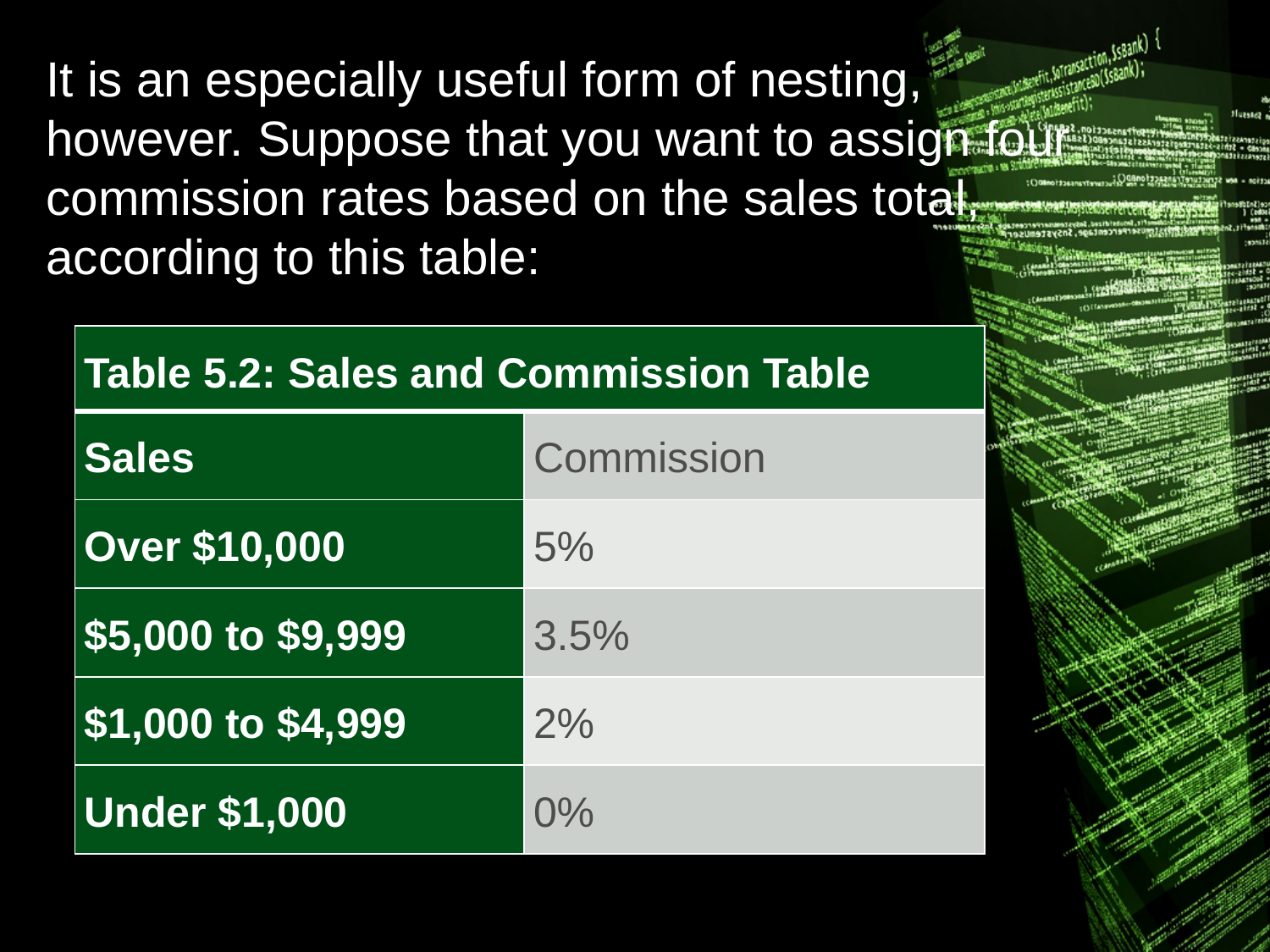

# It is an especially useful form of nesting, however. Suppose that you want to assign four commission rates based on the sales total, according to this table:
| Table 5.2: Sales and Commission Table |  |
| --- | --- |
| Sales | Commission |
| Over $10,000 | 5% |
| $5,000 to $9,999 | 3.5% |
| $1,000 to $4,999 | 2% |
| Under $1,000 | 0% |